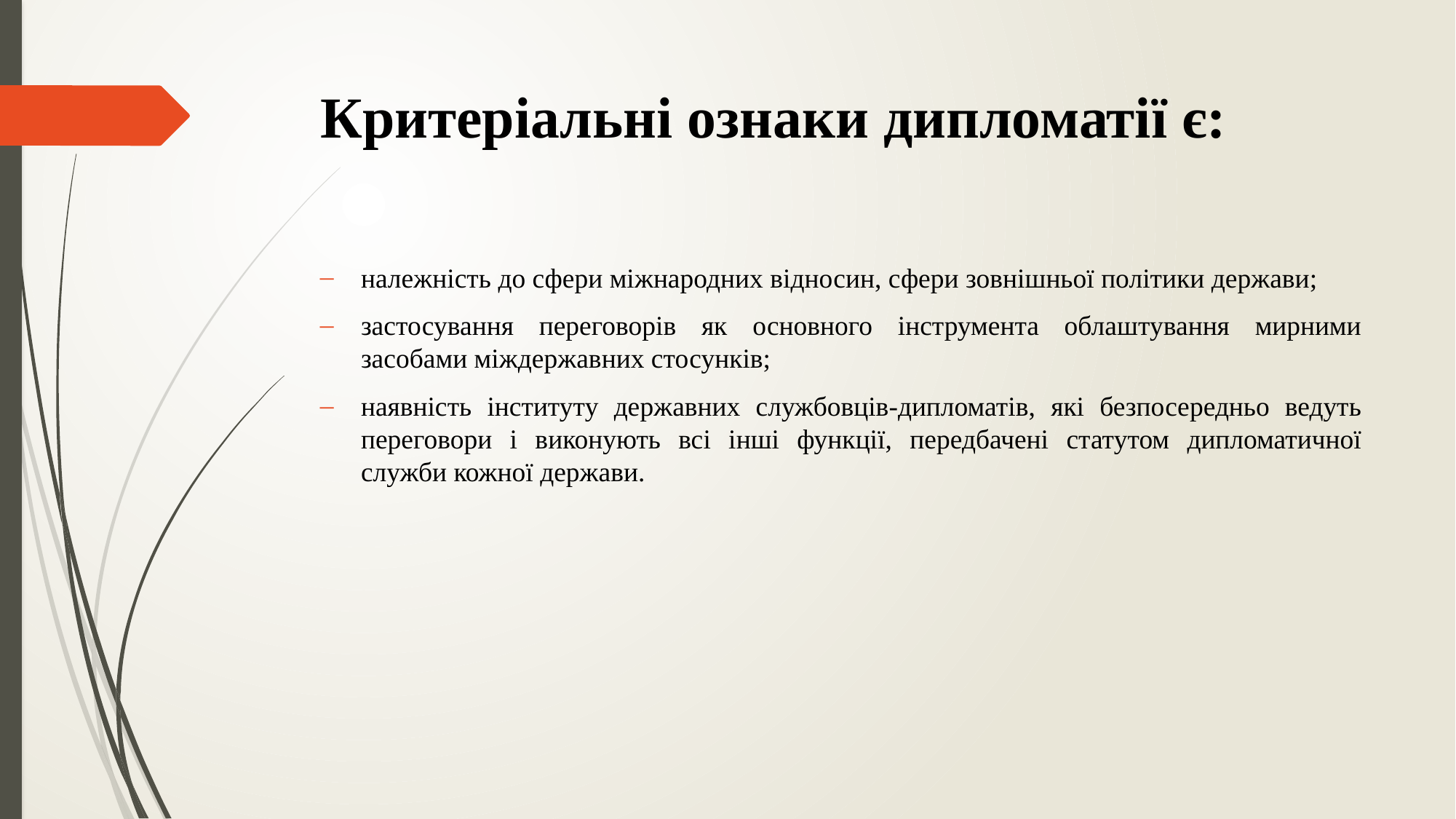

# Критеріальні ознаки дипломатії є:
належність до сфери міжнародних відносин, сфери зовнішньої політики держави;
застосування переговорів як основного інструмента облаштування мирними засобами міждержавних стосунків;
наявність інституту державних службовців-дипломатів, які безпосередньо ведуть переговори і виконують всі інші функції, передбачені статутом дипломатичної служби кожної держави.